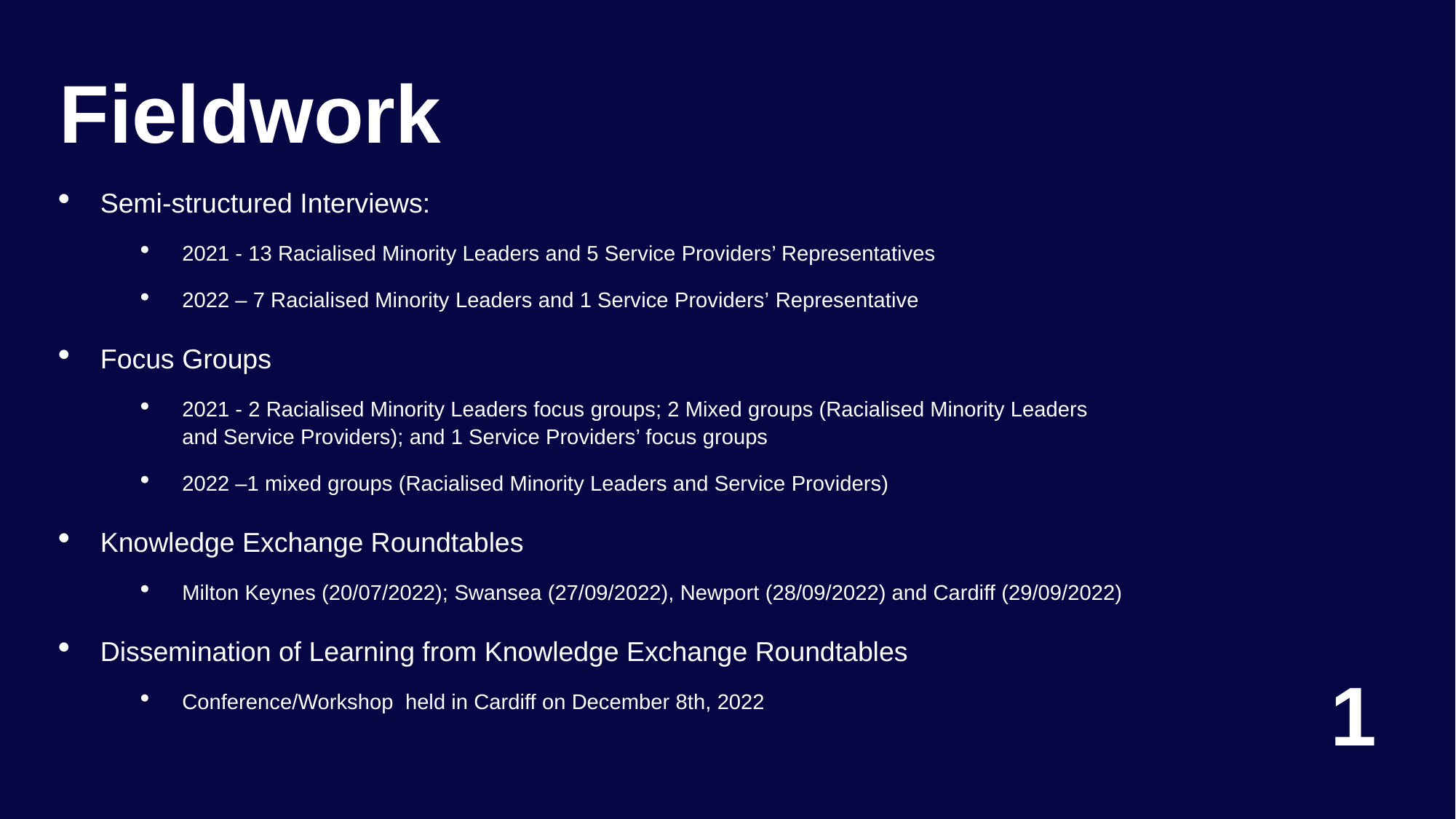

Slide Title 6
Fieldwork
Semi-structured Interviews: ​
2021 - 13 Racialised Minority Leaders and 5 Service Providers’ Representatives ​
2022 – 7 Racialised Minority Leaders and 1 Service Providers’ ​Representative ​
Focus Groups​
2021 - 2 Racialised Minority Leaders focus groups; 2 Mixed groups (Racialised Minority Leaders and Service Providers); and 1 Service Providers’ focus groups​
2022 –1 mixed groups (Racialised Minority Leaders and Service Providers)
Knowledge Exchange Roundtables​
Milton Keynes (20/07/2022); Swansea (27/09/2022), Newport (28/09/2022) and Cardiff (29/09/2022)​
Dissemination of Learning from Knowledge Exchange Roundtables ​
Conference/Workshop  held in Cardiff on December 8th, 2022

1